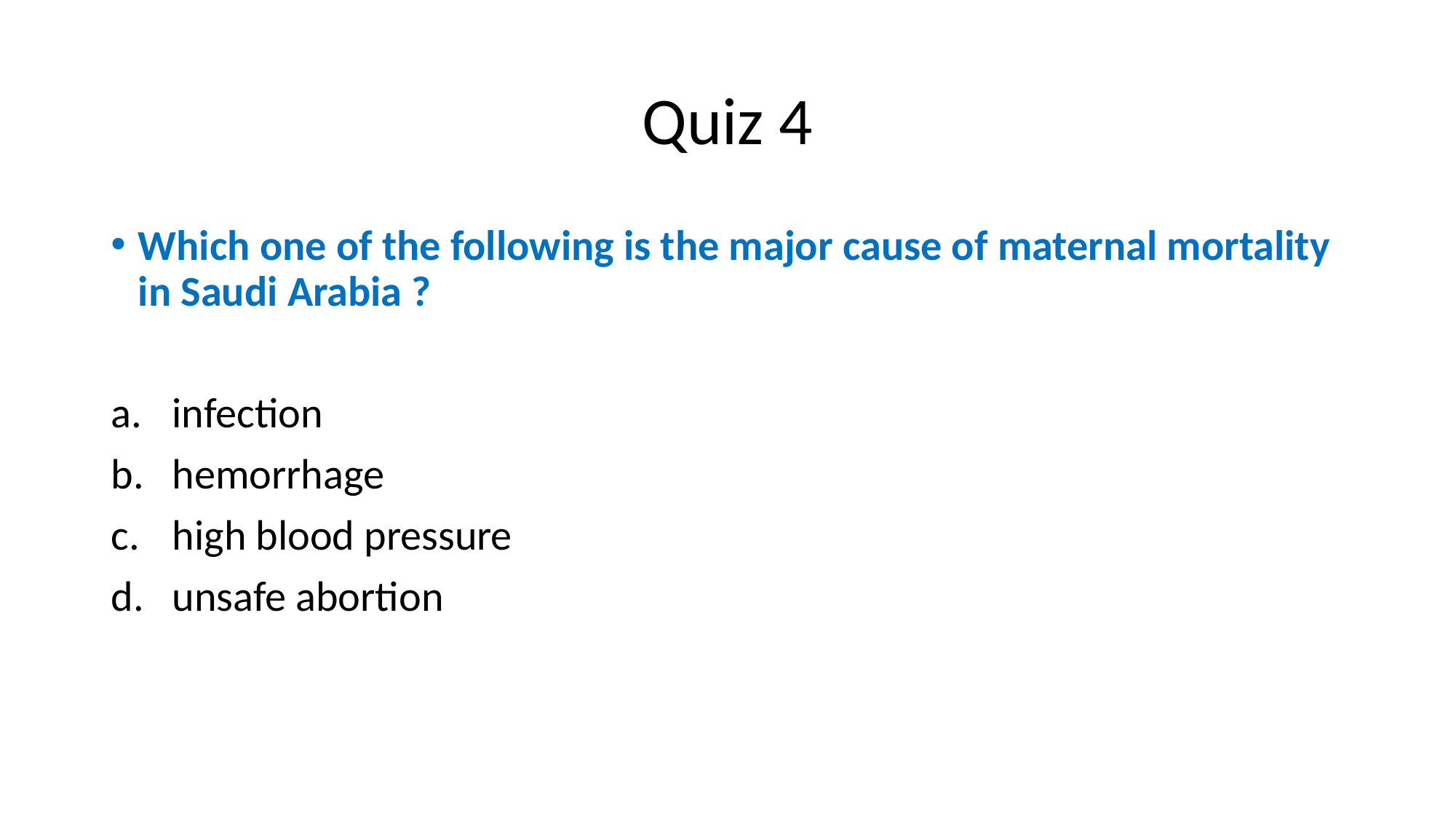

# Quiz 4
Which one of the following is the major cause of maternal mortality in Saudi Arabia ?

infection
hemorrhage
high blood pressure
unsafe abortion